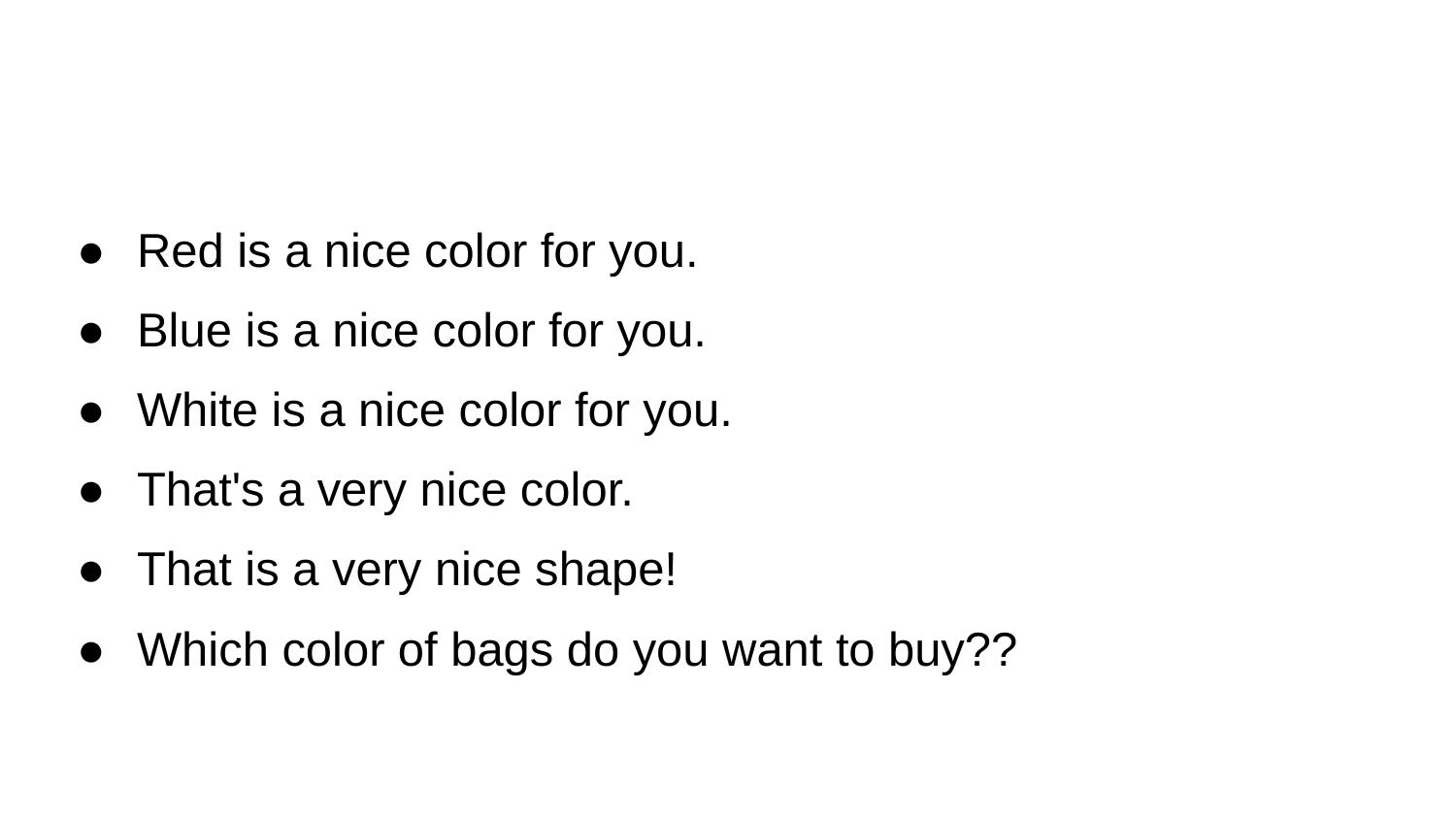

Red is a nice color for you.
Blue is a nice color for you.
White is a nice color for you.
That's a very nice color.
That is a very nice shape!
Which color of bags do you want to buy??